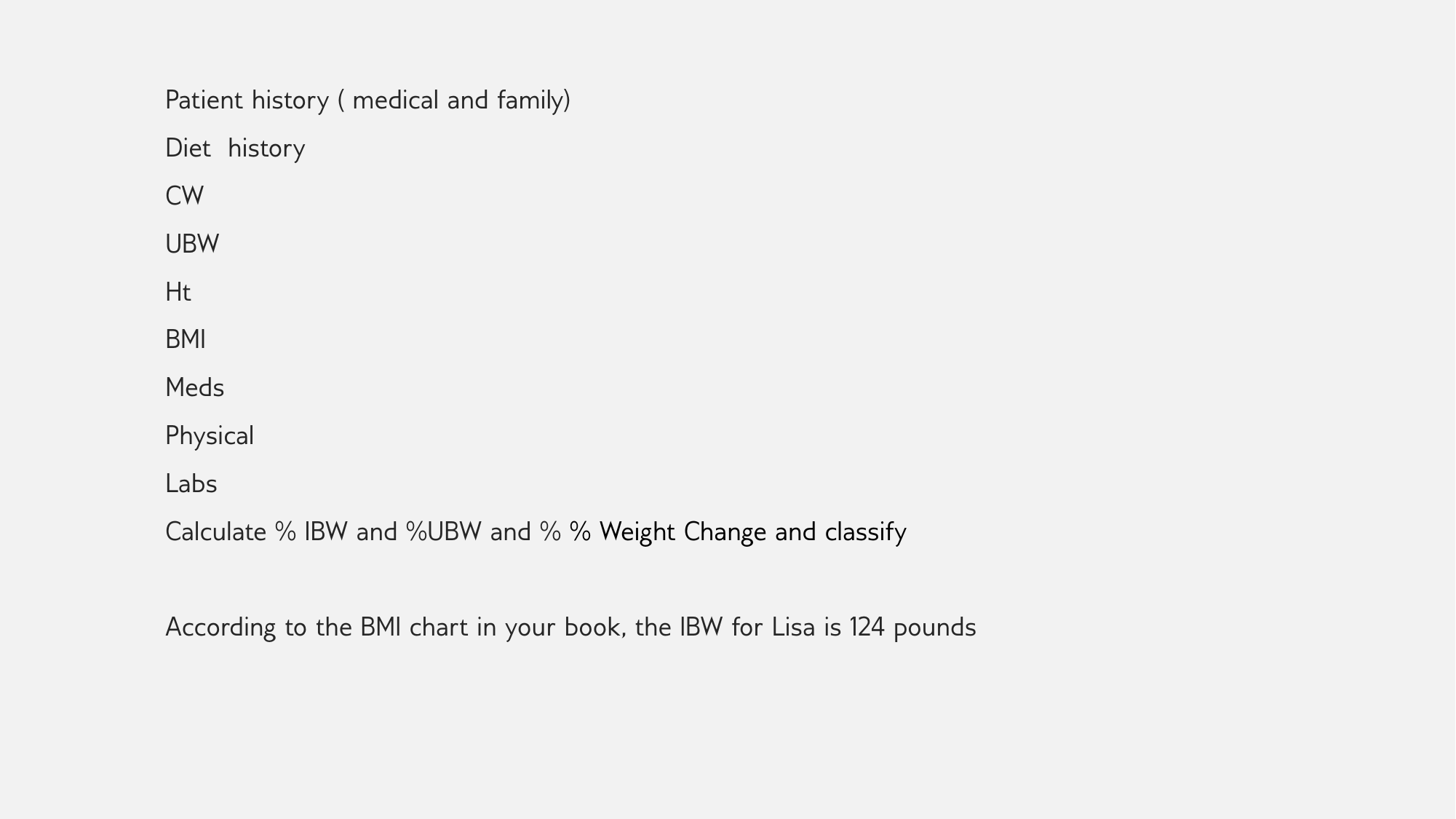

Patient history ( medical and family)
Diet  history
CW
UBW
Ht
BMI
Meds
Physical
Labs
Calculate % IBW and %UBW and % % Weight Change and classify

According to the BMI chart in your book, the IBW for Lisa is 124 pounds